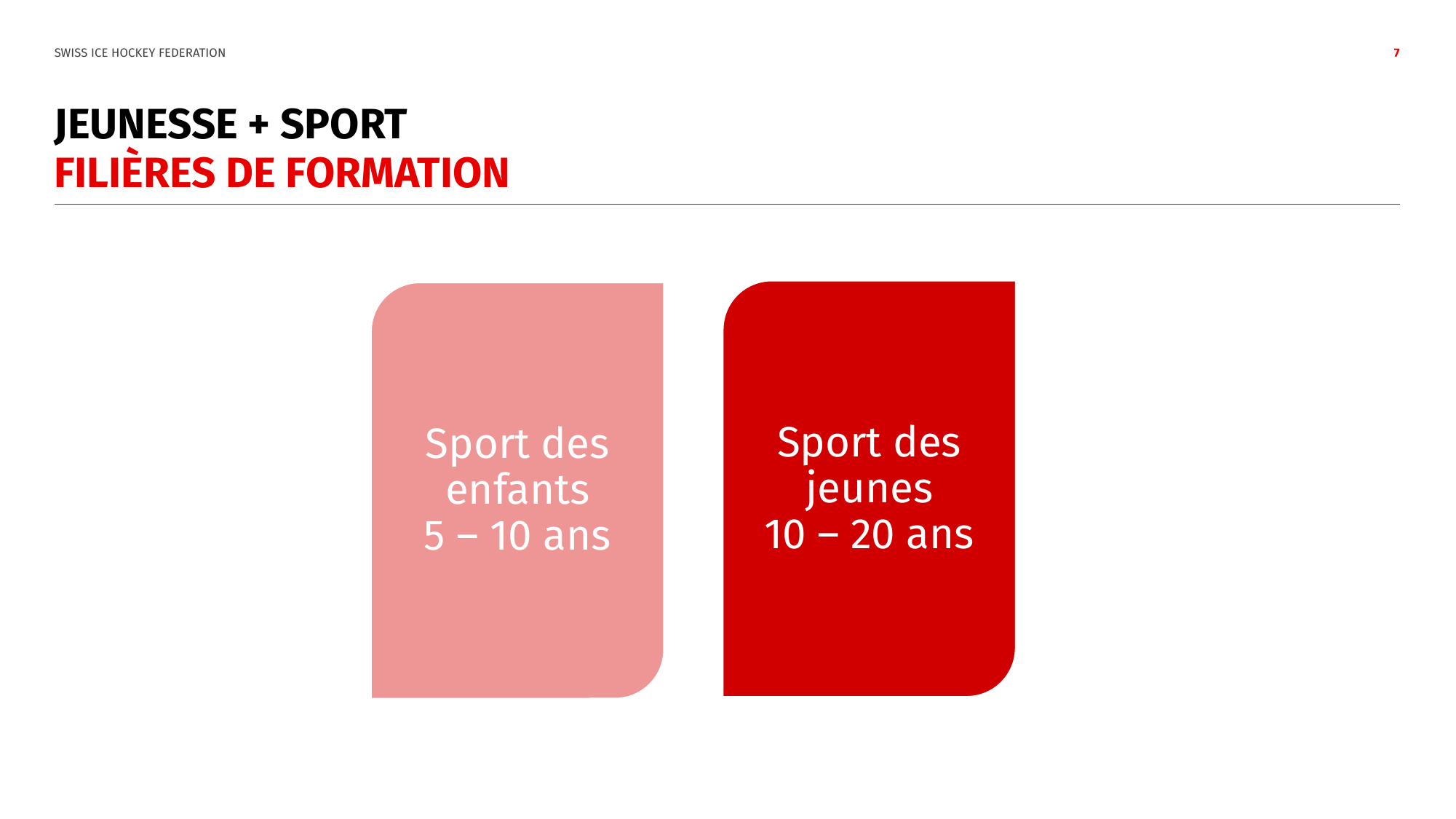

7
# Jeunesse + Sport
filières de formation
Sport des jeunes
10 – 20 ans
Sport des enfants
5 – 10 ans